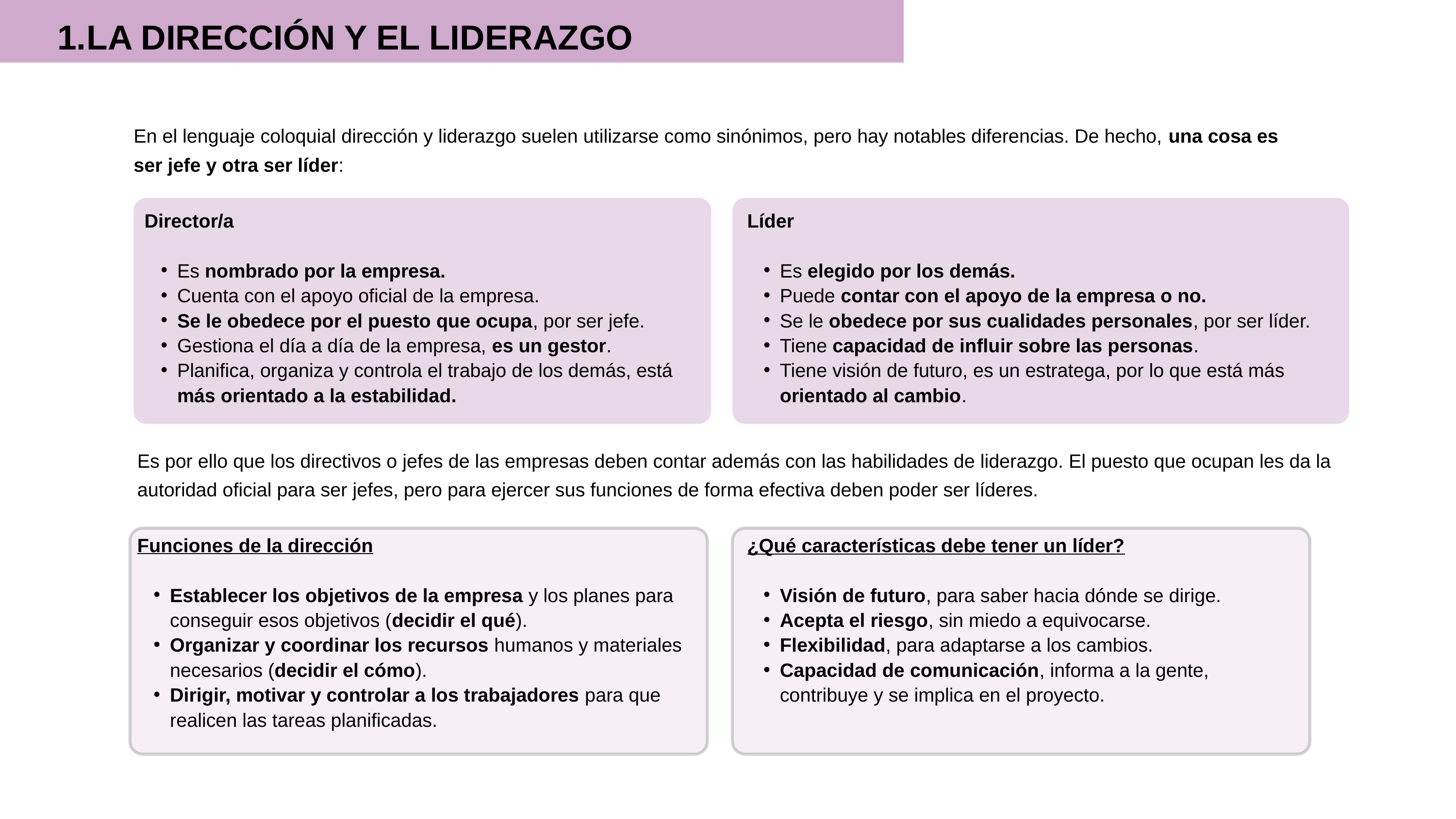

LA DIRECCIÓN Y EL LIDERAZGO

En el lenguaje coloquial dirección y liderazgo suelen utilizarse como sinónimos, pero hay notables diferencias. De hecho, una cosa es ser jefe y otra ser líder:
Director/a

Es nombrado por la empresa.
Cuenta con el apoyo oficial de la empresa.
Se le obedece por el puesto que ocupa, por ser jefe.
Gestiona el día a día de la empresa, es un gestor.
Planifica, organiza y controla el trabajo de los demás, está más orientado a la estabilidad.
Líder

Es elegido por los demás.
Puede contar con el apoyo de la empresa o no.
Se le obedece por sus cualidades personales, por ser líder.
Tiene capacidad de influir sobre las personas.
Tiene visión de futuro, es un estratega, por lo que está más orientado al cambio.

Es por ello que los directivos o jefes de las empresas deben contar además con las habilidades de liderazgo. El puesto que ocupan les da la autoridad oficial para ser jefes, pero para ejercer sus funciones de forma efectiva deben poder ser líderes.

Funciones de la dirección

Establecer los objetivos de la empresa y los planes para conseguir esos objetivos (decidir el qué).
Organizar y coordinar los recursos humanos y materiales necesarios (decidir el cómo).
Dirigir, motivar y controlar a los trabajadores para que realicen las tareas planificadas.

¿Qué características debe tener un líder?

Visión de futuro, para saber hacia dónde se dirige.
Acepta el riesgo, sin miedo a equivocarse.
Flexibilidad, para adaptarse a los cambios.
Capacidad de comunicación, informa a la gente, contribuye y se implica en el proyecto.